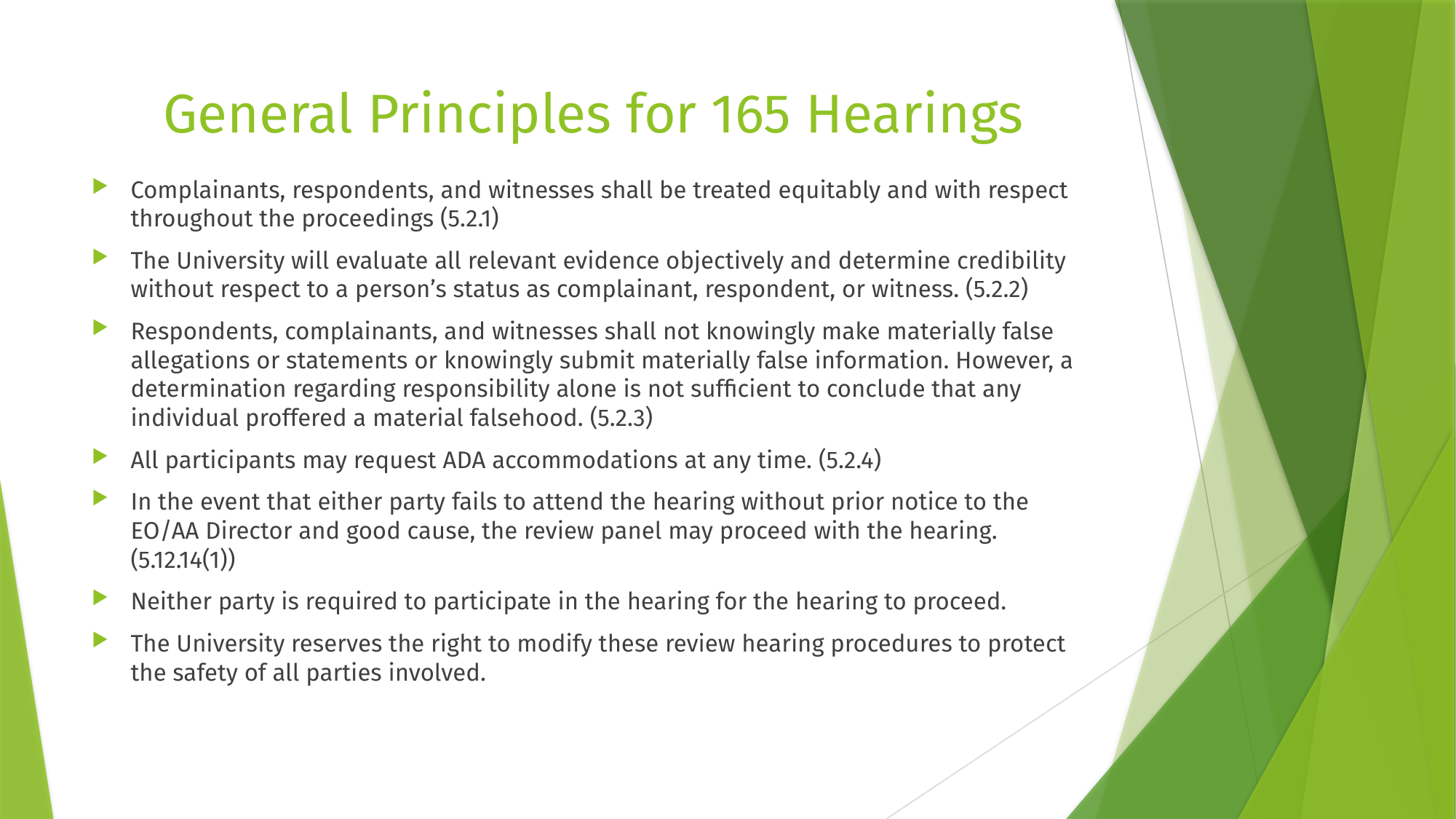

# General Principles for 165 Hearings
Complainants, respondents, and witnesses shall be treated equitably and with respect throughout the proceedings (5.2.1)
The University will evaluate all relevant evidence objectively and determine credibility without respect to a person’s status as complainant, respondent, or witness. (5.2.2)
Respondents, complainants, and witnesses shall not knowingly make materially false allegations or statements or knowingly submit materially false information. However, a determination regarding responsibility alone is not sufficient to conclude that any individual proffered a material falsehood. (5.2.3)
All participants may request ADA accommodations at any time. (5.2.4)
In the event that either party fails to attend the hearing without prior notice to the EO/AA Director and good cause, the review panel may proceed with the hearing. (5.12.14(1))
Neither party is required to participate in the hearing for the hearing to proceed.
The University reserves the right to modify these review hearing procedures to protect the safety of all parties involved.